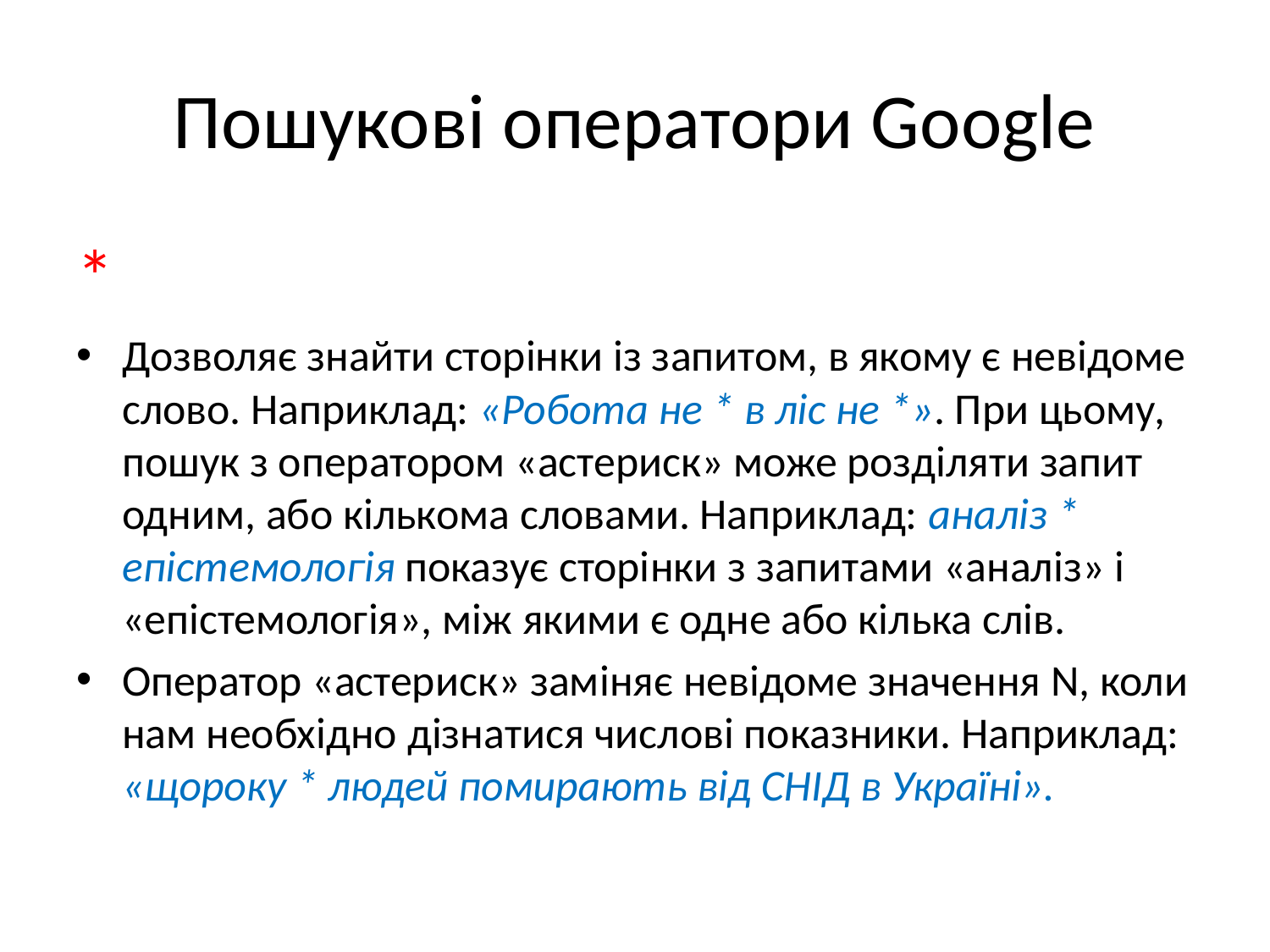

# Пошукові оператори Google
*
Дозволяє знайти сторінки із запитом, в якому є невідоме слово. Наприклад: «Робота не * в ліс не *». При цьому, пошук з оператором «астериск» може розділяти запит одним, або кількома словами. Наприклад: аналіз * епістемологія показує сторінки з запитами «аналіз» і «епістемологія», між якими є одне або кілька слів.
Оператор «астериск» заміняє невідоме значення N, коли нам необхідно дізнатися числові показники. Наприклад: «щороку * людей помирають від СНІД в Україні».